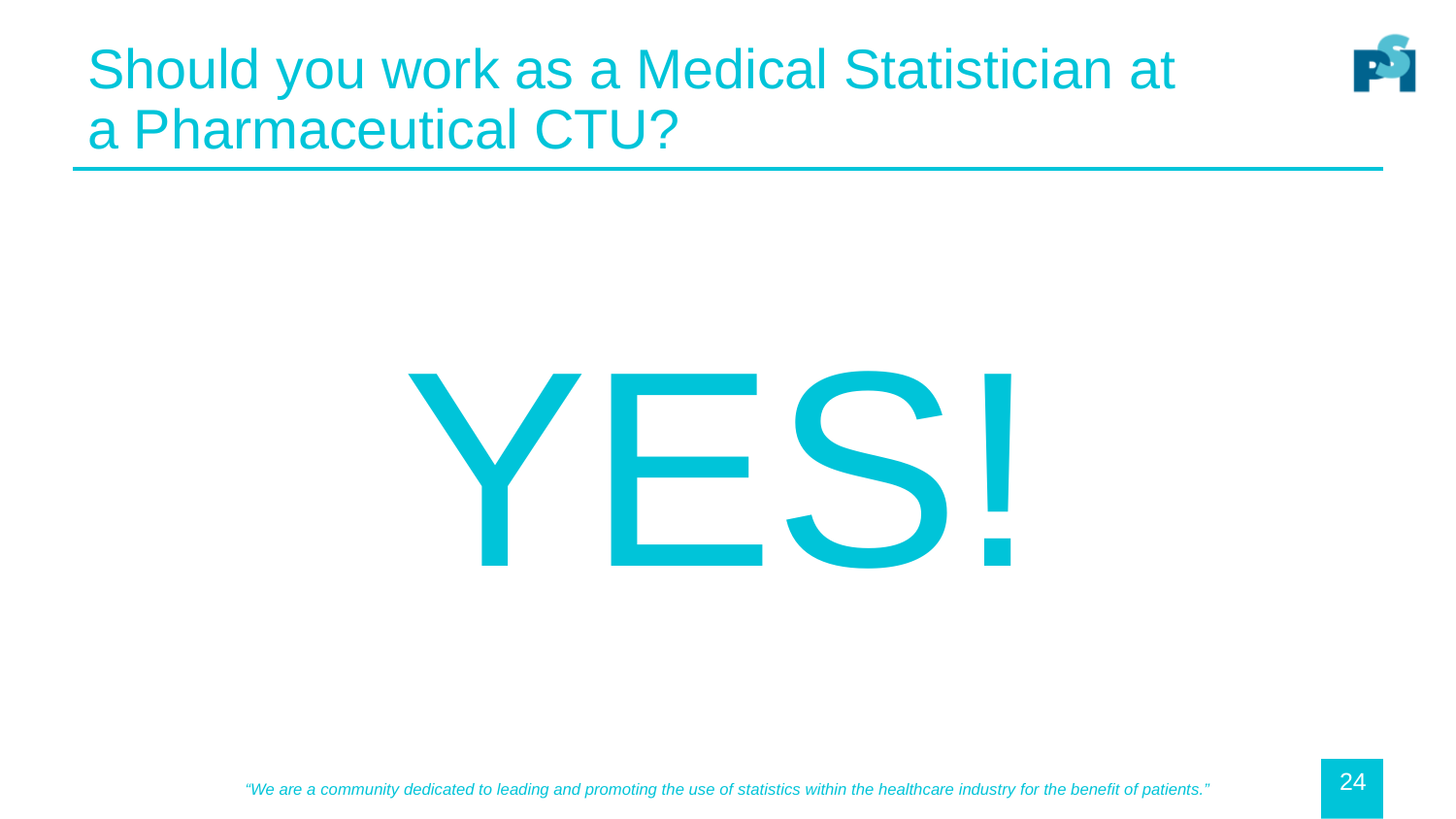

# Should you work as a Medical Statistician at a Pharmaceutical CTU?
YES!

24